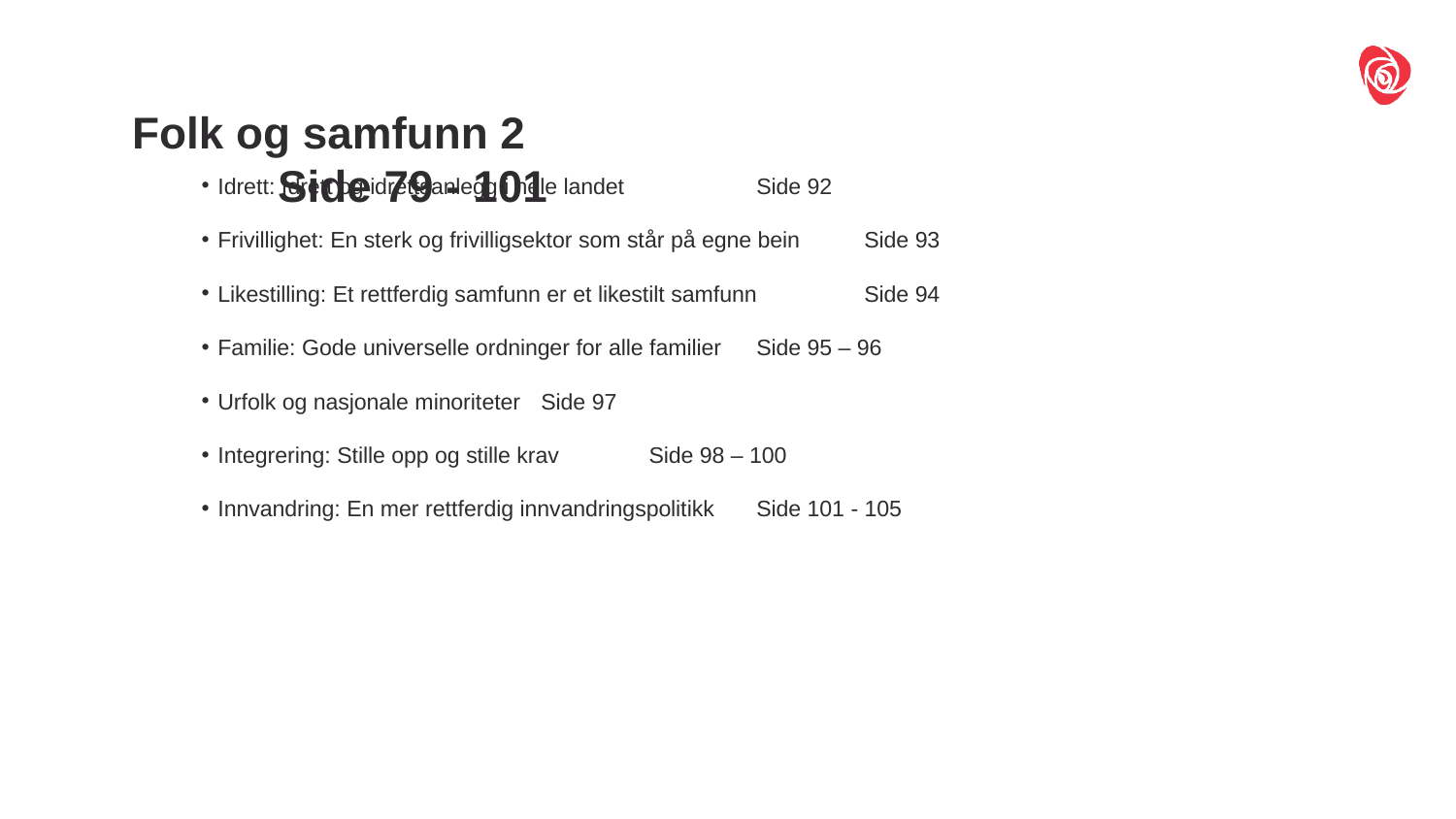

# Folk og samfunn 2							Side 79 - 101
Idrett: Idrett og idrettsanlegg i hele landet	 				Side 92
Frivillighet: En sterk og frivilligsektor som står på egne bein		Side 93
Likestilling: Et rettferdig samfunn er et likestilt samfunn			Side 94
Familie: Gode universelle ordninger for alle familier			Side 95 – 96
Urfolk og nasjonale minoriteter							Side 97
Integrering: Stille opp og stille krav						Side 98 – 100
Innvandring: En mer rettferdig innvandringspolitikk				Side 101 - 105